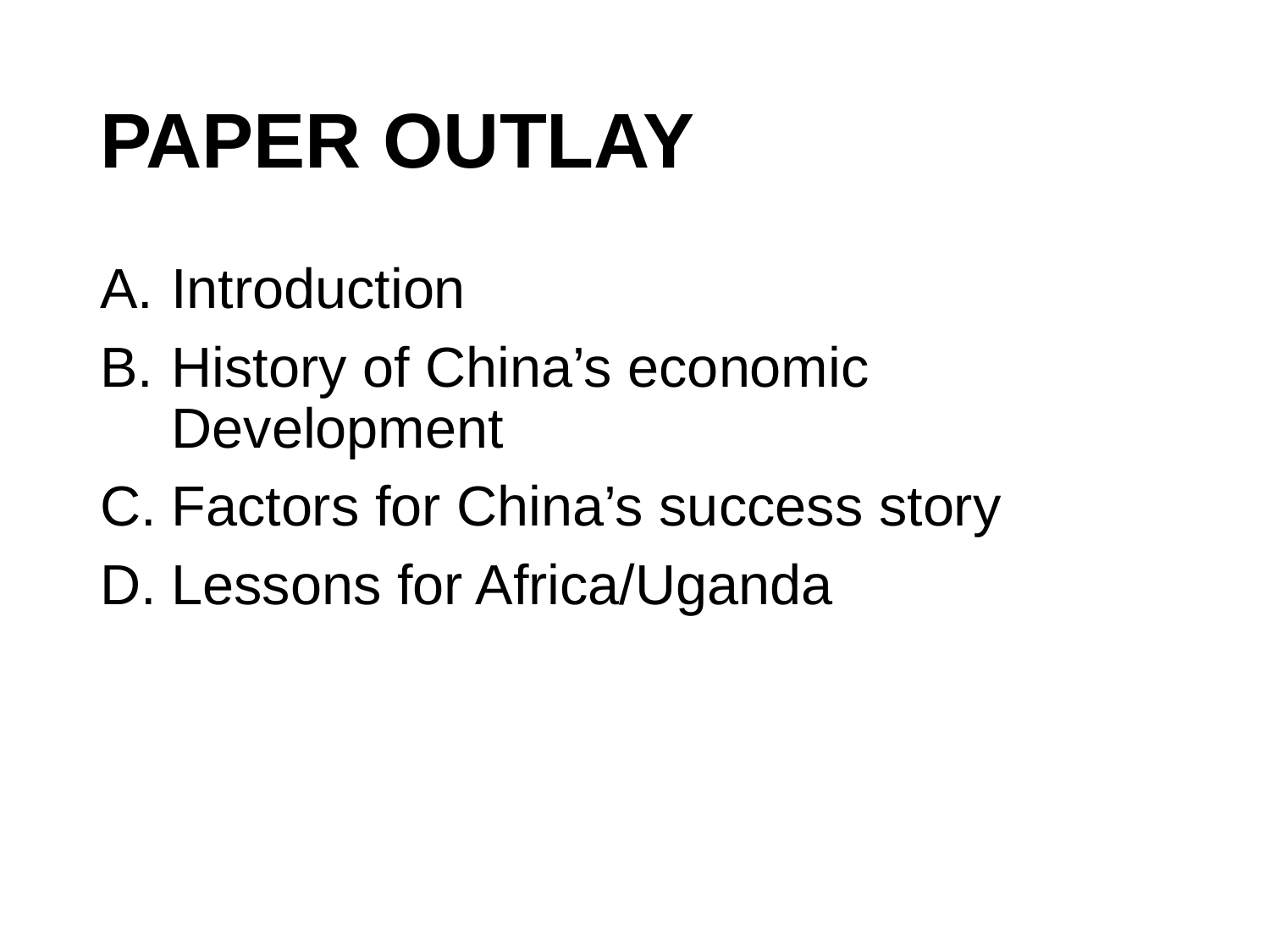

# PAPER OUTLAY
Introduction
History of China’s economic Development
Factors for China’s success story
Lessons for Africa/Uganda